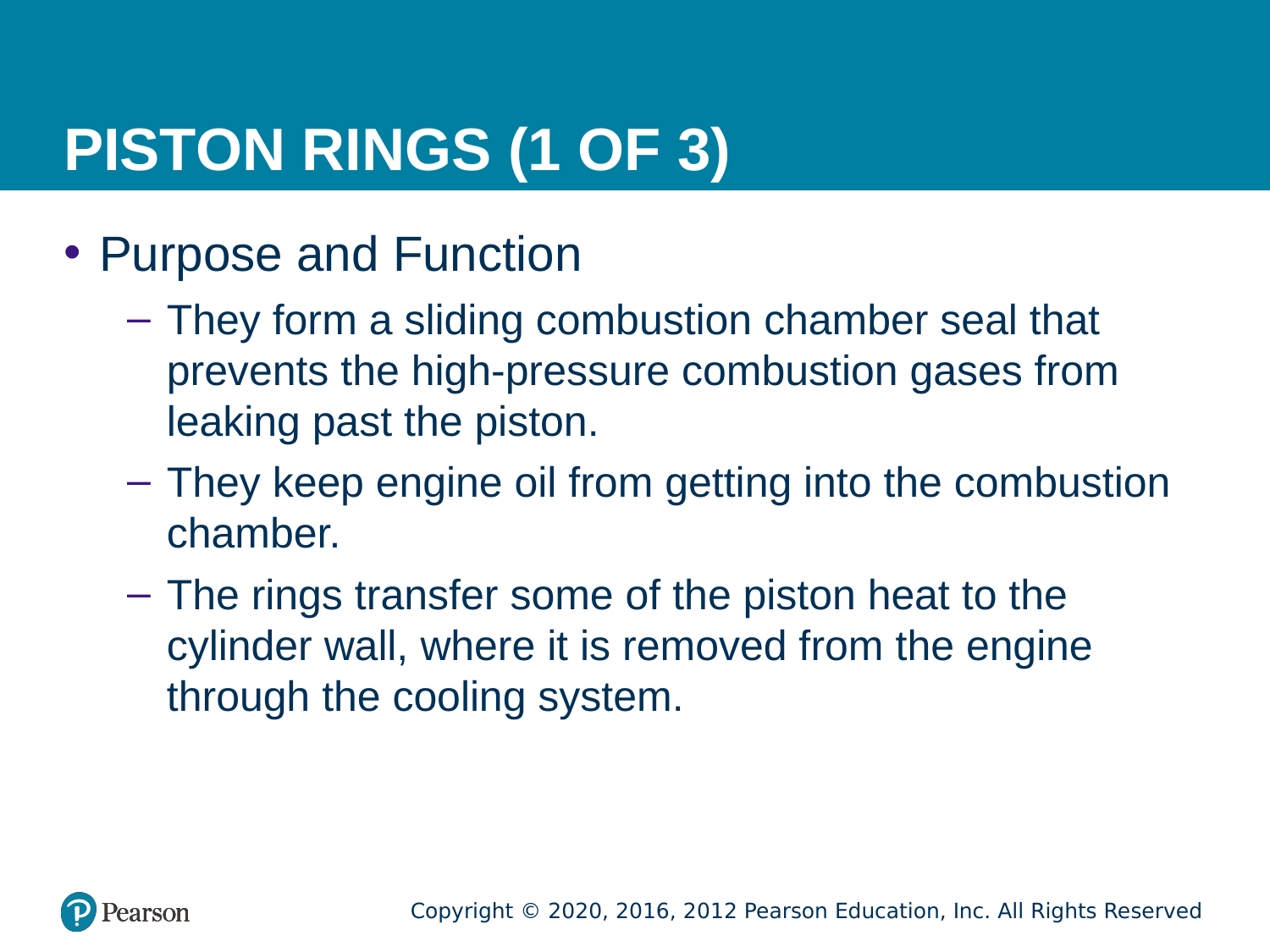

# PISTON RINGS (1 OF 3)
Purpose and Function
They form a sliding combustion chamber seal that prevents the high-pressure combustion gases from leaking past the piston.
They keep engine oil from getting into the combustion chamber.
The rings transfer some of the piston heat to the cylinder wall, where it is removed from the engine through the cooling system.